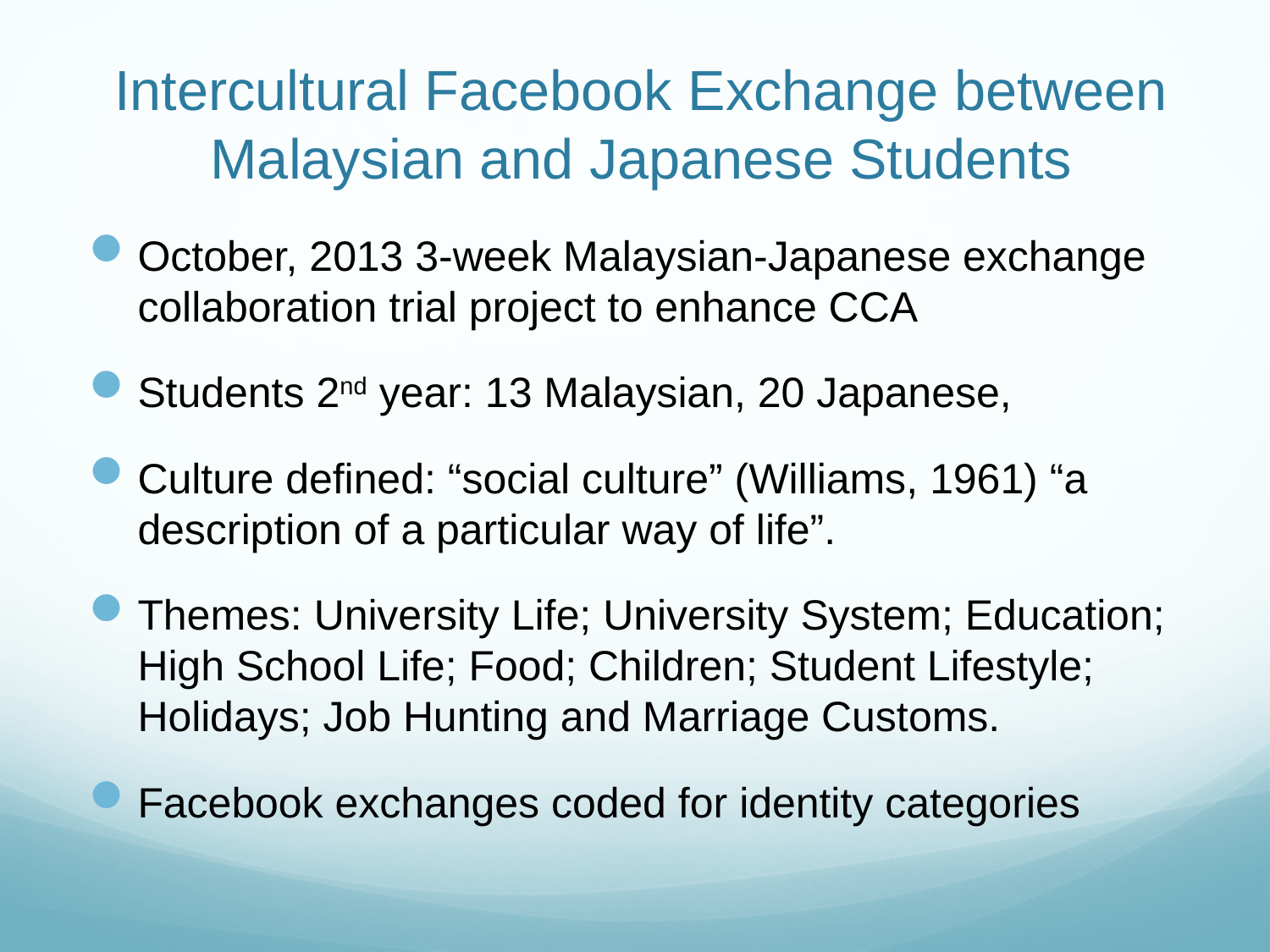

# Intercultural Facebook Exchange between Malaysian and Japanese Students
October, 2013 3-week Malaysian-Japanese exchange collaboration trial project to enhance CCA
Students 2nd year: 13 Malaysian, 20 Japanese,
Culture defined: “social culture” (Williams, 1961) “a description of a particular way of life”.
Themes: University Life; University System; Education; High School Life; Food; Children; Student Lifestyle; Holidays; Job Hunting and Marriage Customs.
Facebook exchanges coded for identity categories